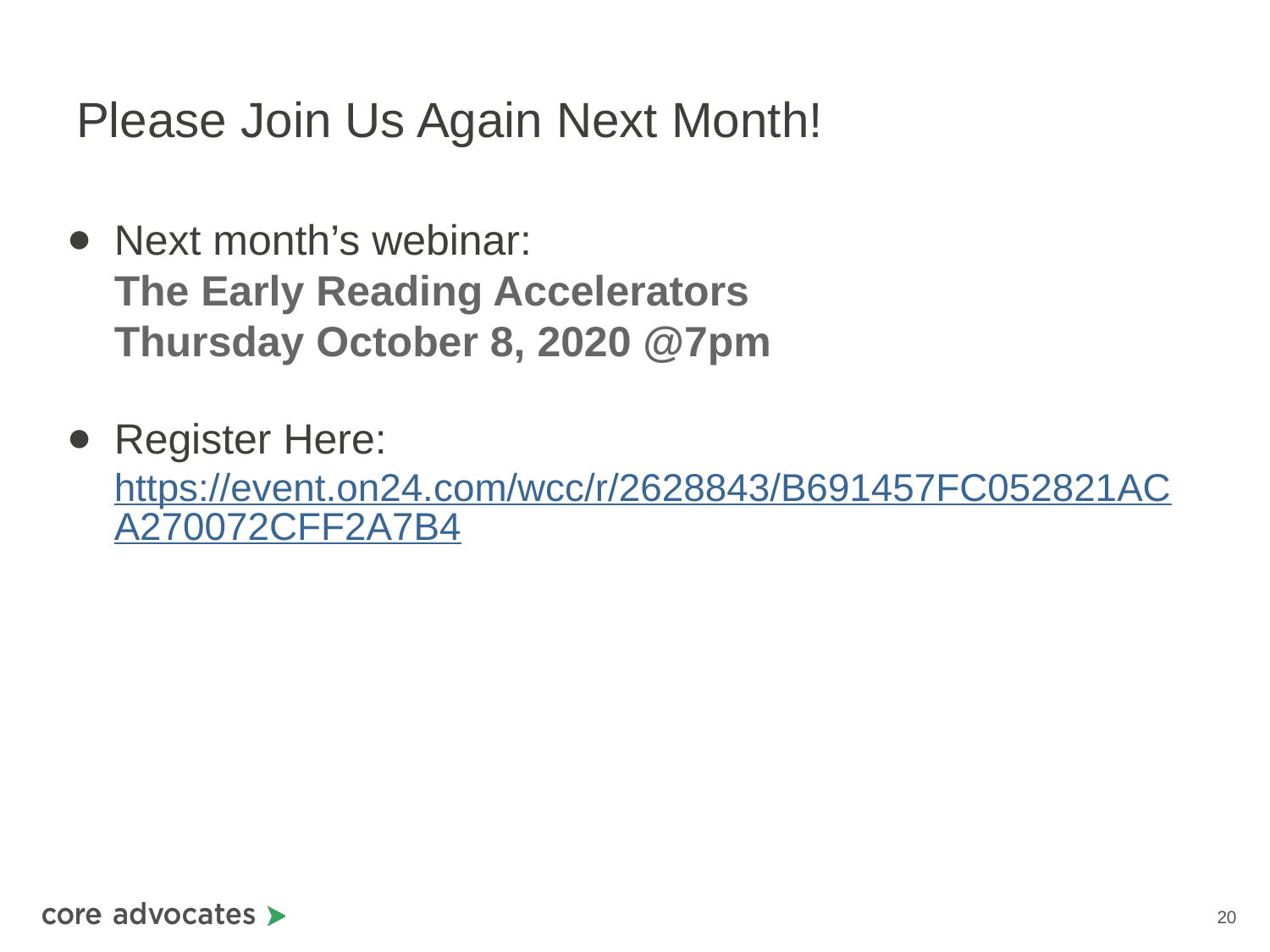

# Please Join Us Again Next Month!
Next month’s webinar:
The Early Reading Accelerators
Thursday October 8, 2020 @7pm

Register Here:
https://event.on24.com/wcc/r/2628843/B691457FC052821ACA270072CFF2A7B4